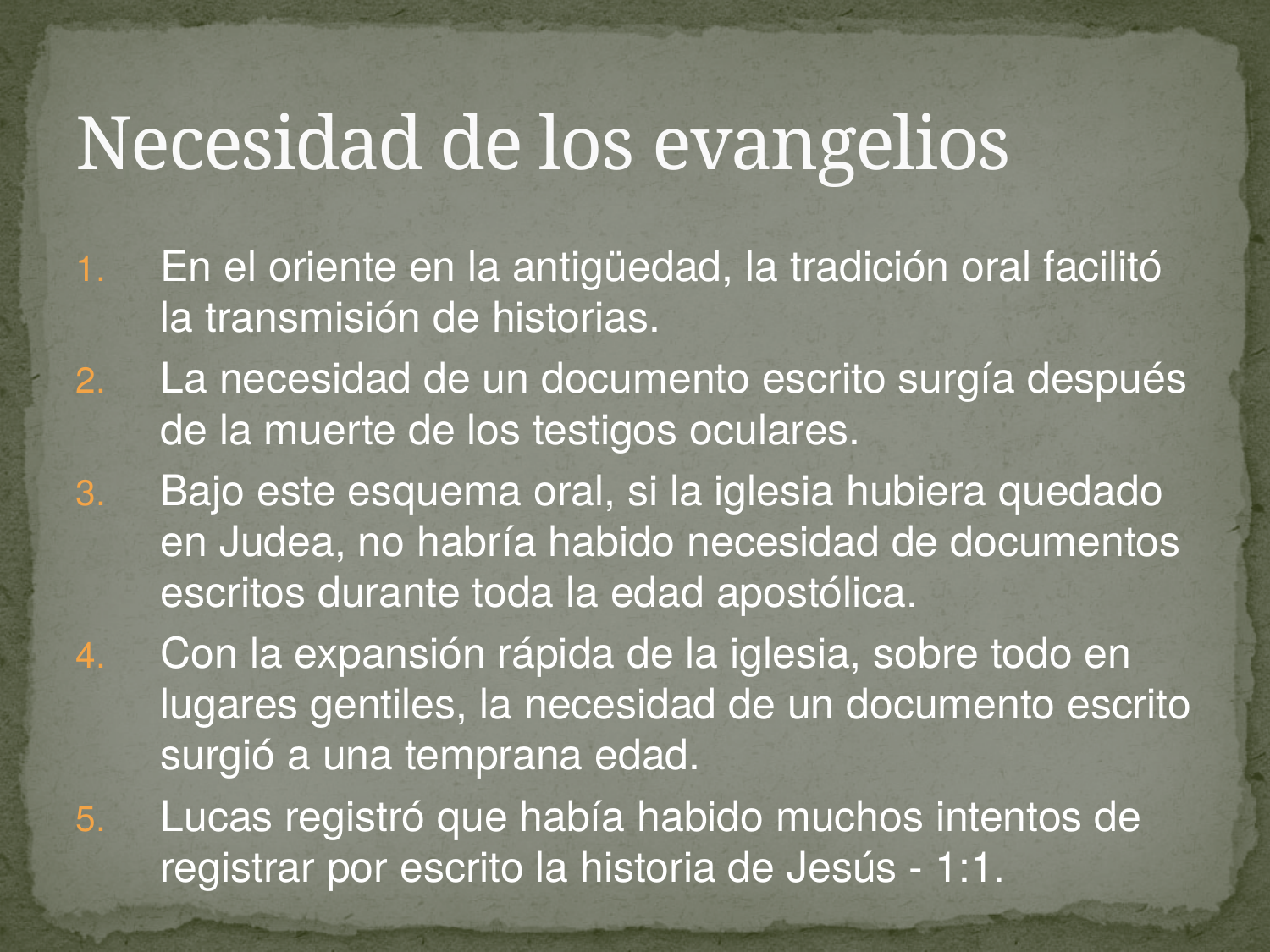

# Necesidad de los evangelios
En el oriente en la antigüedad, la tradición oral facilitó la transmisión de historias.
La necesidad de un documento escrito surgía después de la muerte de los testigos oculares.
Bajo este esquema oral, si la iglesia hubiera quedado en Judea, no habría habido necesidad de documentos escritos durante toda la edad apostólica.
Con la expansión rápida de la iglesia, sobre todo en lugares gentiles, la necesidad de un documento escrito surgió a una temprana edad.
Lucas registró que había habido muchos intentos de registrar por escrito la historia de Jesús - 1:1.